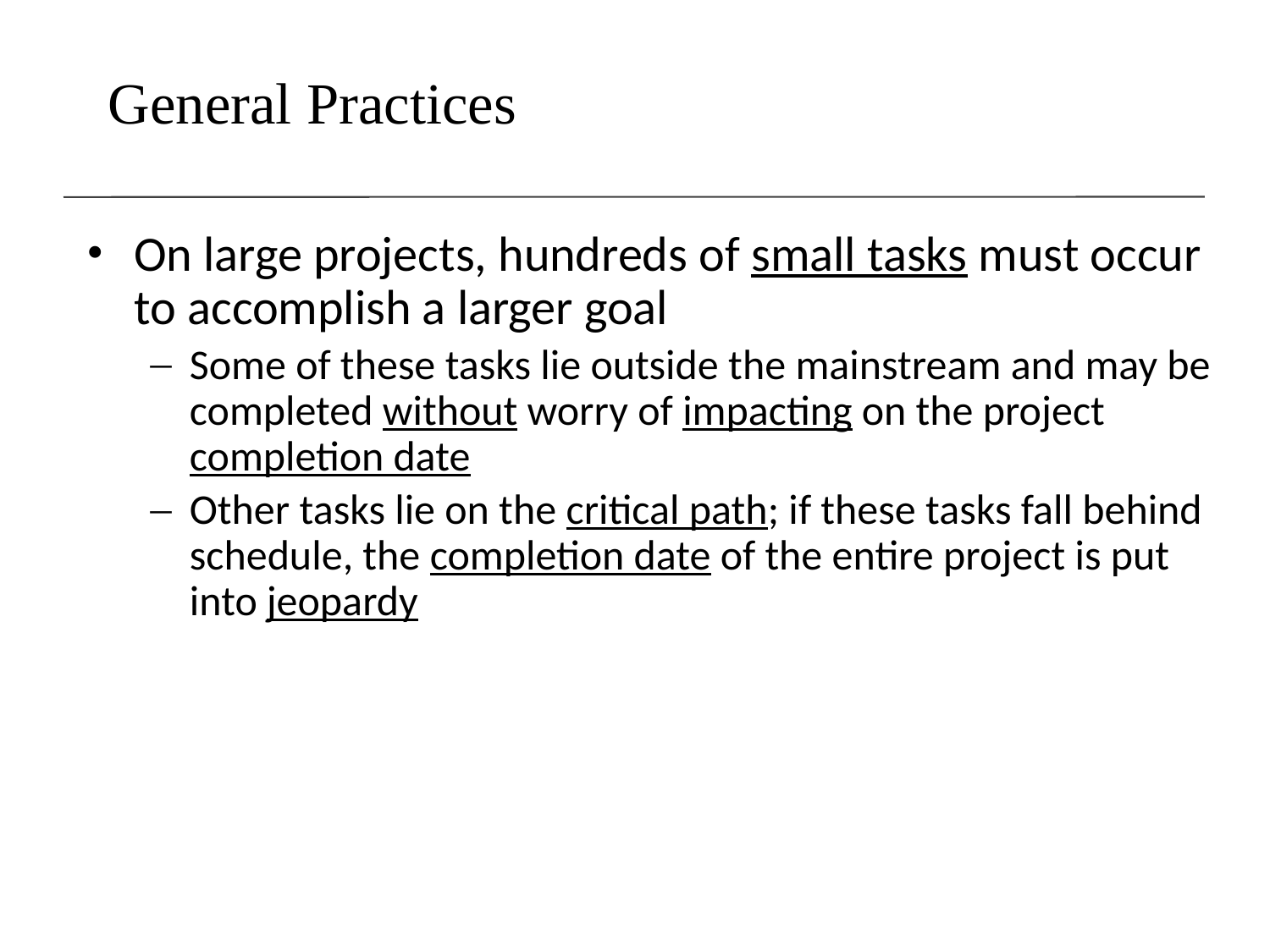

# General Practices
On large projects, hundreds of small tasks must occur to accomplish a larger goal
Some of these tasks lie outside the mainstream and may be completed without worry of impacting on the project completion date
Other tasks lie on the critical path; if these tasks fall behind schedule, the completion date of the entire project is put into jeopardy